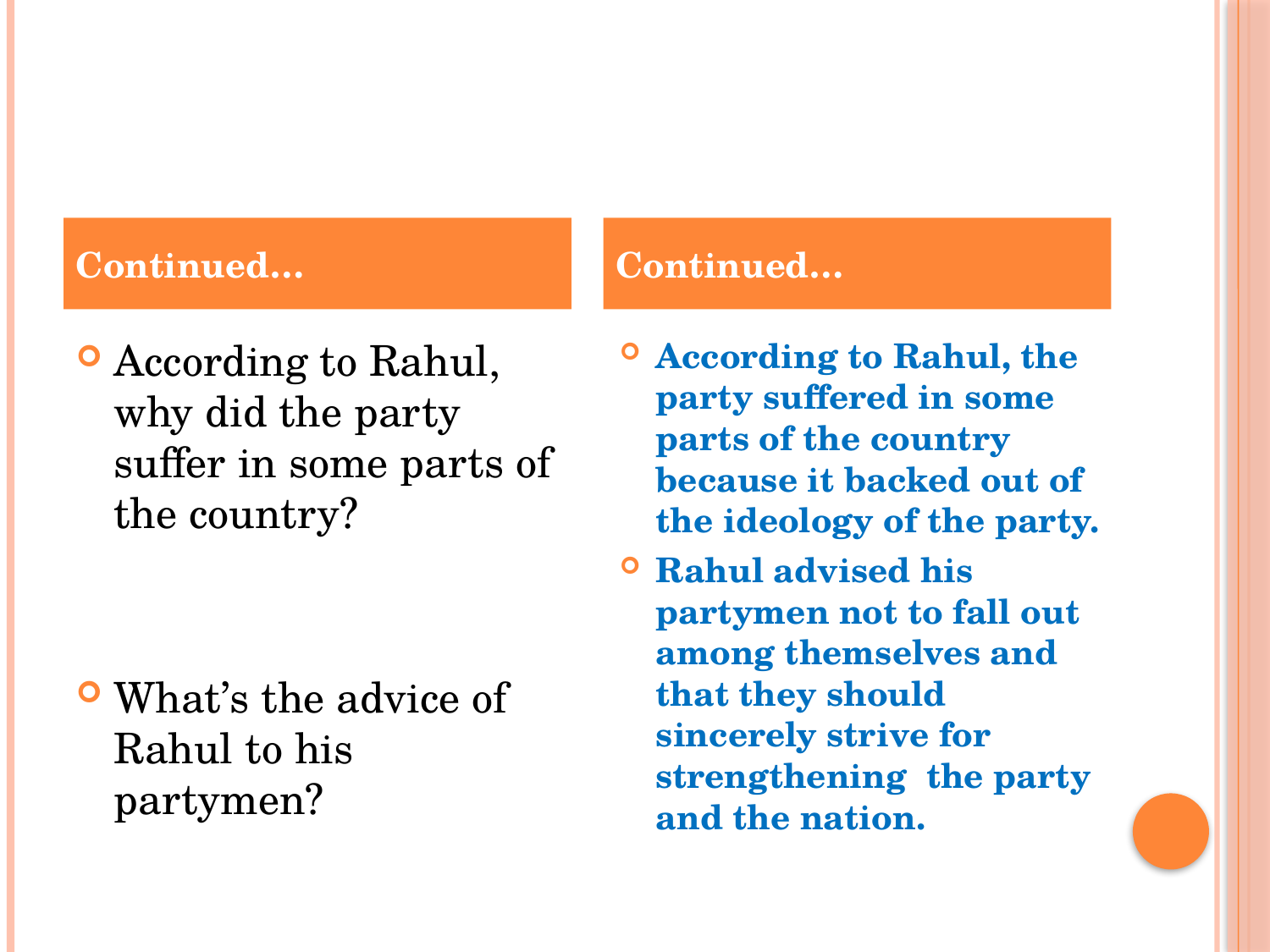

#
Continued…
Continued…
According to Rahul, why did the party suffer in some parts of the country?

What’s the advice of Rahul to his partymen?
According to Rahul, the party suffered in some parts of the country because it backed out of the ideology of the party.
Rahul advised his partymen not to fall out among themselves and that they should sincerely strive for strengthening  the party and the nation.